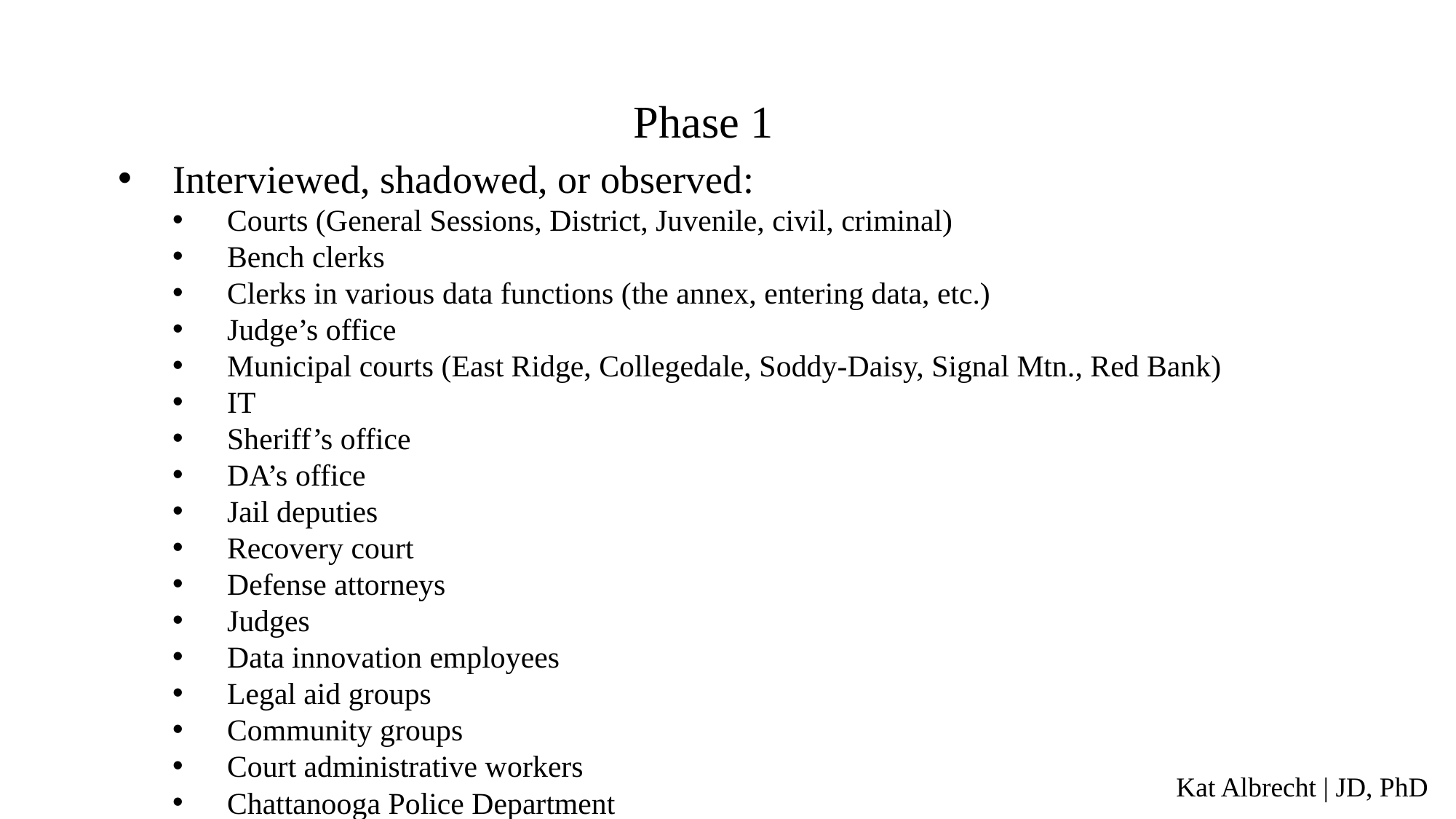

Phase 1
Interviewed, shadowed, or observed:
Courts (General Sessions, District, Juvenile, civil, criminal)
Bench clerks
Clerks in various data functions (the annex, entering data, etc.)
Judge’s office
Municipal courts (East Ridge, Collegedale, Soddy-Daisy, Signal Mtn., Red Bank)
IT
Sheriff’s office
DA’s office
Jail deputies
Recovery court
Defense attorneys
Judges
Data innovation employees
Legal aid groups
Community groups
Court administrative workers
Chattanooga Police Department

Kat Albrecht | JD, PhD